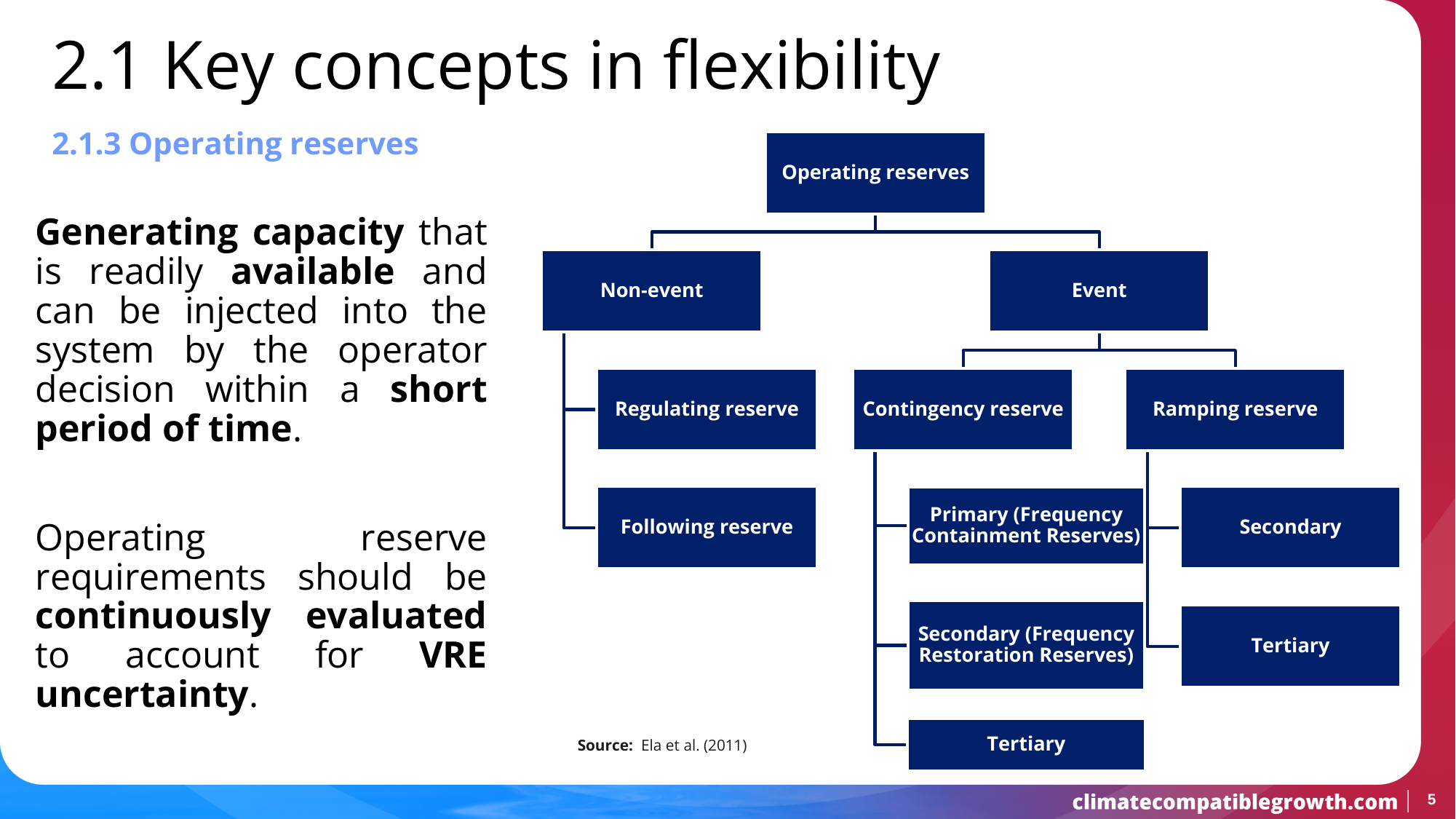

2.1 Key concepts in flexibility
2.1.3 Operating reserves
Operating reserves
Non-event
Regulating reserve
Following reserve
Event
Contingency reserve
Primary (Frequency Containment Reserves)
Secondary (Frequency Restoration Reserves)
Tertiary
Ramping reserve
Secondary
Tertiary
Generating capacity that is readily available and can be injected into the system by the operator decision within a short period of time.

Operating reserve requirements should be continuously evaluated to account for VRE uncertainty.
Source:  Ela et al. (2011)
5